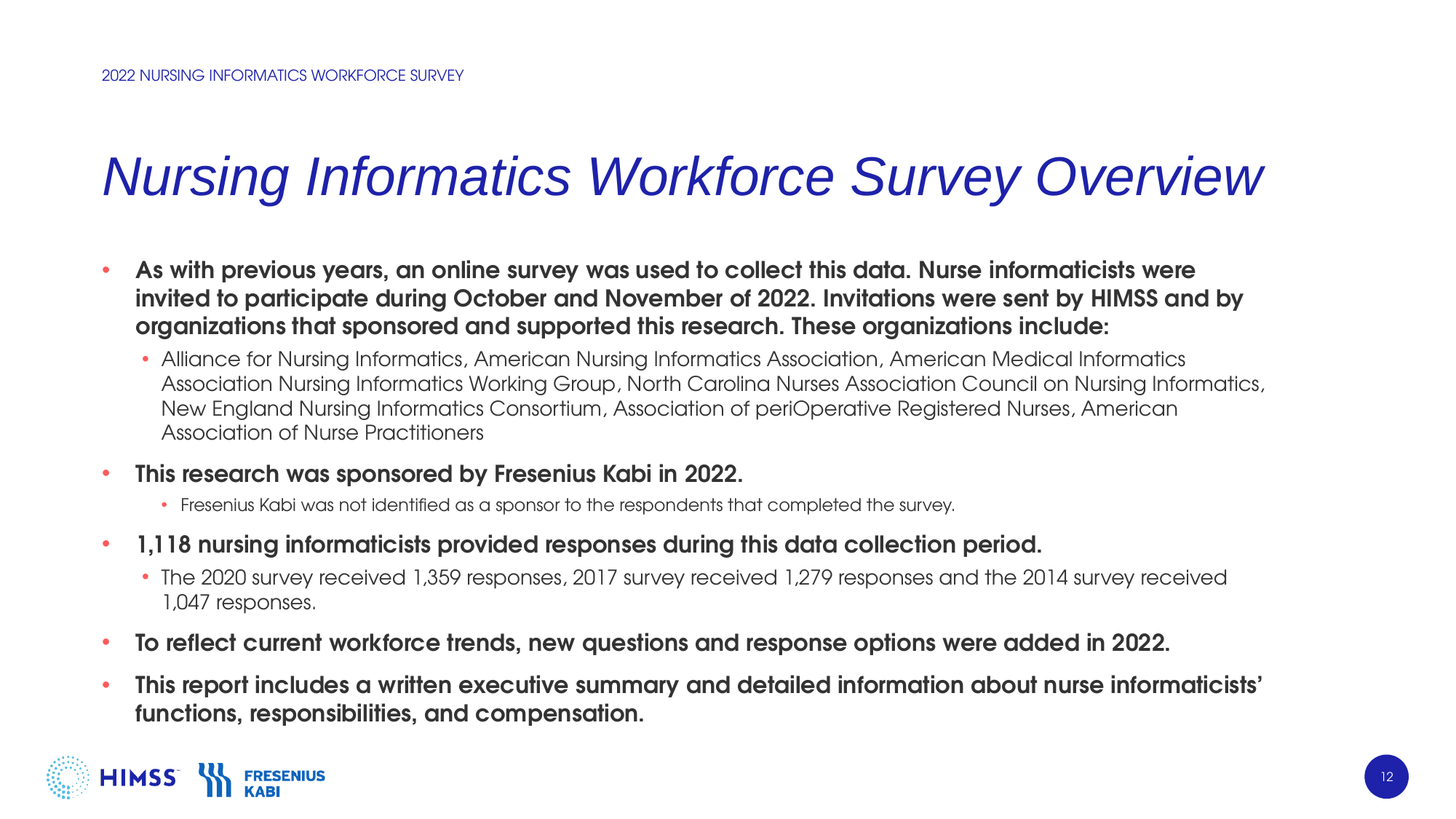

# Nursing Informatics Workforce Survey Overview
As with previous years, an online survey was used to collect this data. Nurse informaticists were invited to participate during October and November of 2022. Invitations were sent by HIMSS and by organizations that sponsored and supported this research. These organizations include:
Alliance for Nursing Informatics, American Nursing Informatics Association, American Medical Informatics Association Nursing Informatics Working Group, North Carolina Nurses Association Council on Nursing Informatics, New England Nursing Informatics Consortium, Association of periOperative Registered Nurses, American Association of Nurse Practitioners
This research was sponsored by Fresenius Kabi in 2022.
Fresenius Kabi was not identified as a sponsor to the respondents that completed the survey.
1,118 nursing informaticists provided responses during this data collection period.
The 2020 survey received 1,359 responses, 2017 survey received 1,279 responses and the 2014 survey received 1,047 responses.
To reflect current workforce trends, new questions and response options were added in 2022.
This report includes a written executive summary and detailed information about nurse informaticists’ functions, responsibilities, and compensation.
12